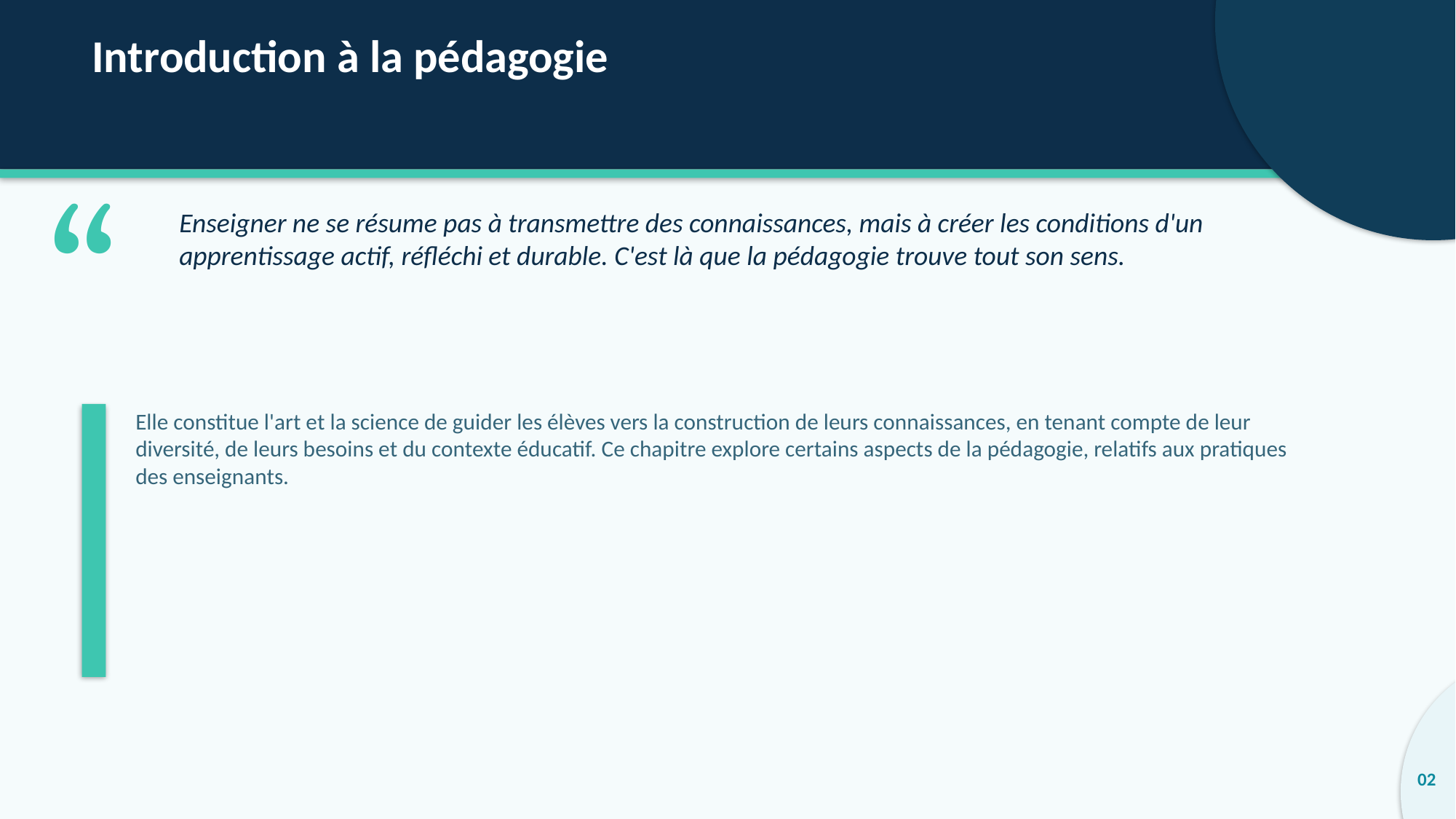

Introduction à la pédagogie

“
Enseigner ne se résume pas à transmettre des connaissances, mais à créer les conditions d'un apprentissage actif, réfléchi et durable. C'est là que la pédagogie trouve tout son sens.

Elle constitue l'art et la science de guider les élèves vers la construction de leurs connaissances, en tenant compte de leur diversité, de leurs besoins et du contexte éducatif. Ce chapitre explore certains aspects de la pédagogie, relatifs aux pratiques des enseignants.

02